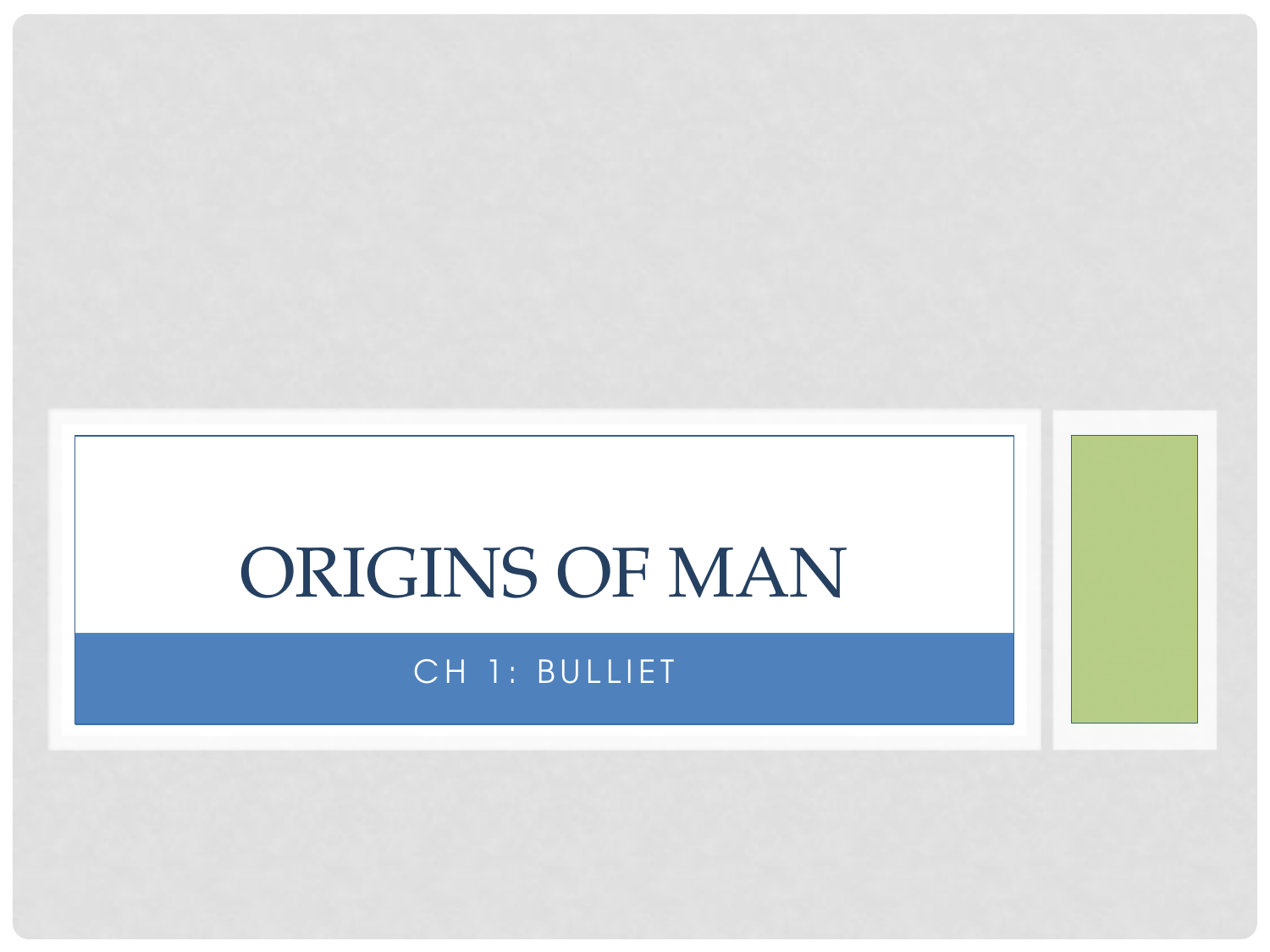

# Origins of man
Ch 1: Bulliet